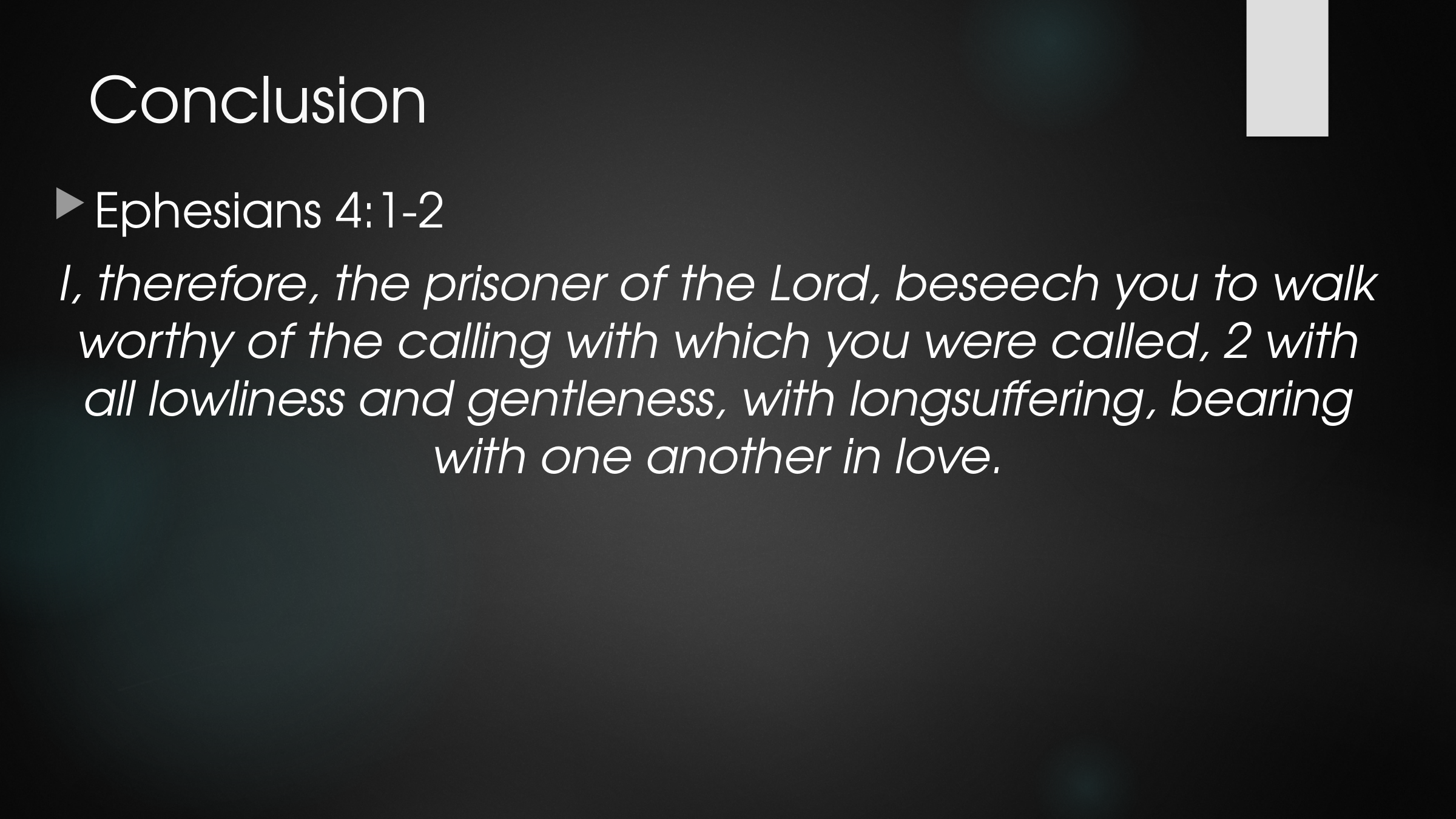

# Conclusion
Ephesians 4:1-2
I, therefore, the prisoner of the Lord, beseech you to walk worthy of the calling with which you were called, 2 with all lowliness and gentleness, with longsuffering, bearing with one another in love.